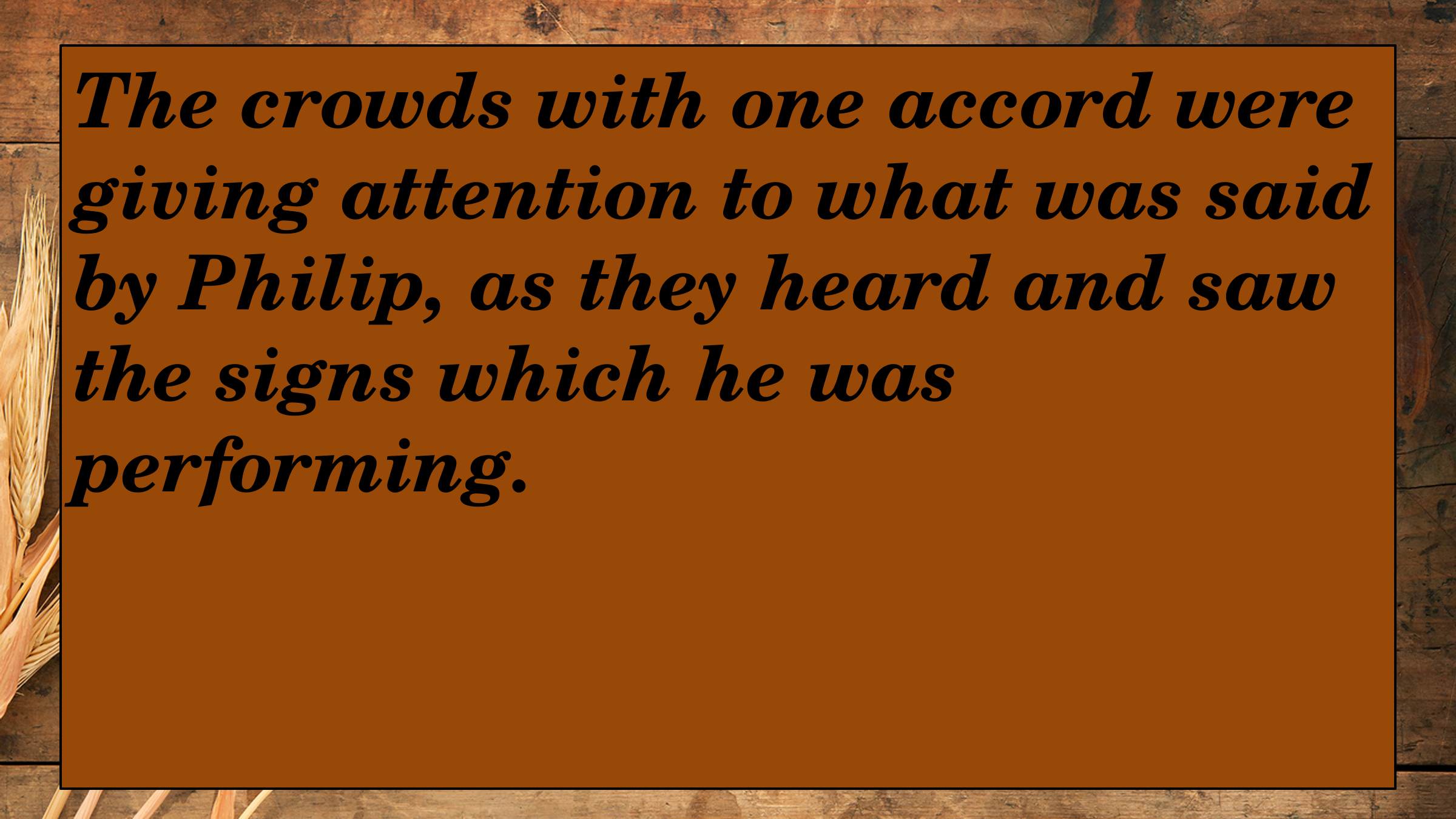

The crowds with one accord were giving attention to what was said by Philip, as they heard and saw the signs which he was performing.